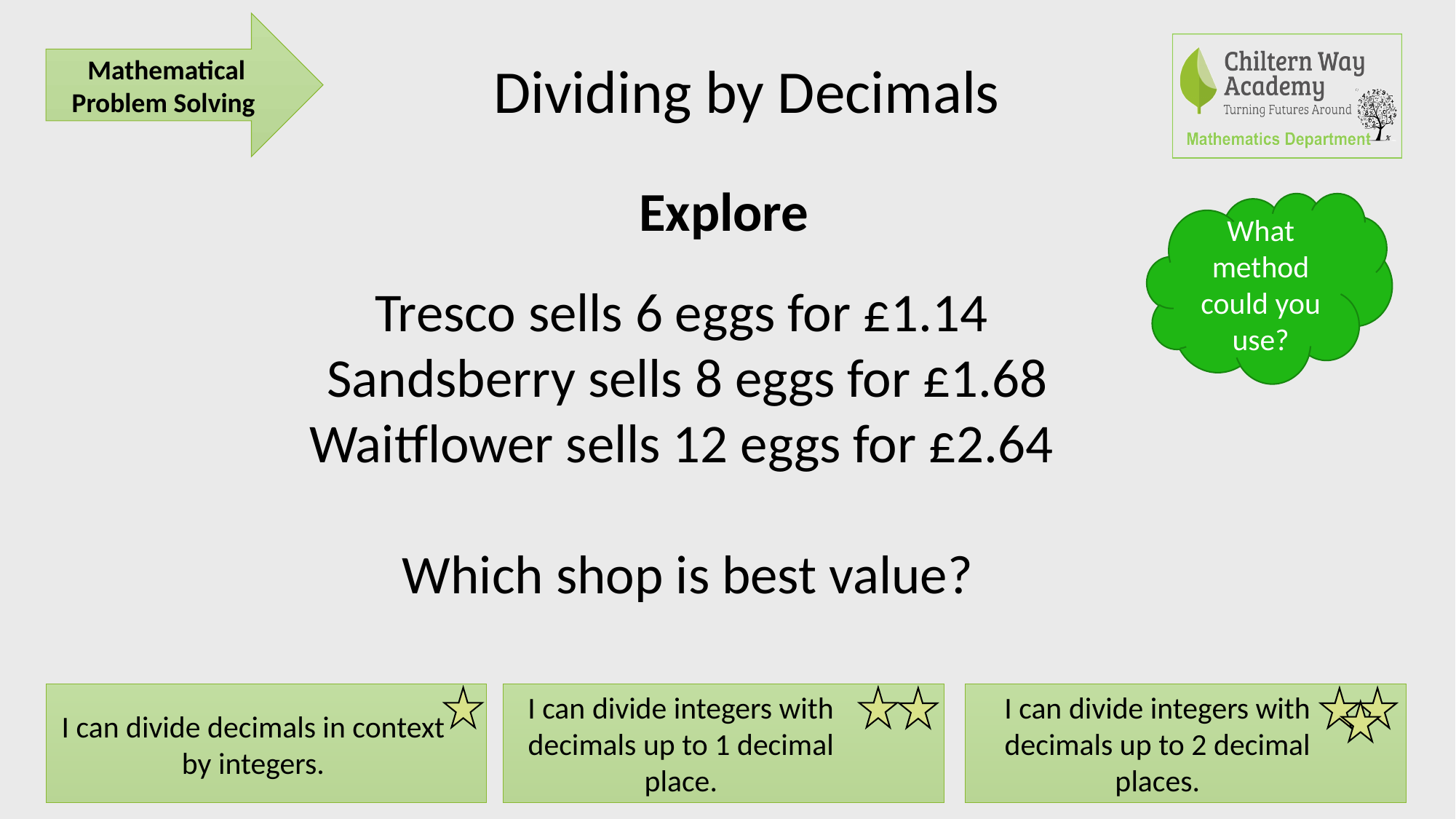

# Dividing by Decimals
Explore
What method could you use?
Tresco sells 6 eggs for £1.14
Sandsberry sells 8 eggs for £1.68 Waitflower sells 12 eggs for £2.64

Which shop is best value?
I can divide integers with decimals up to 1 decimal place.
I can divide integers with decimals up to 2 decimal places.
I can divide decimals in context by integers.